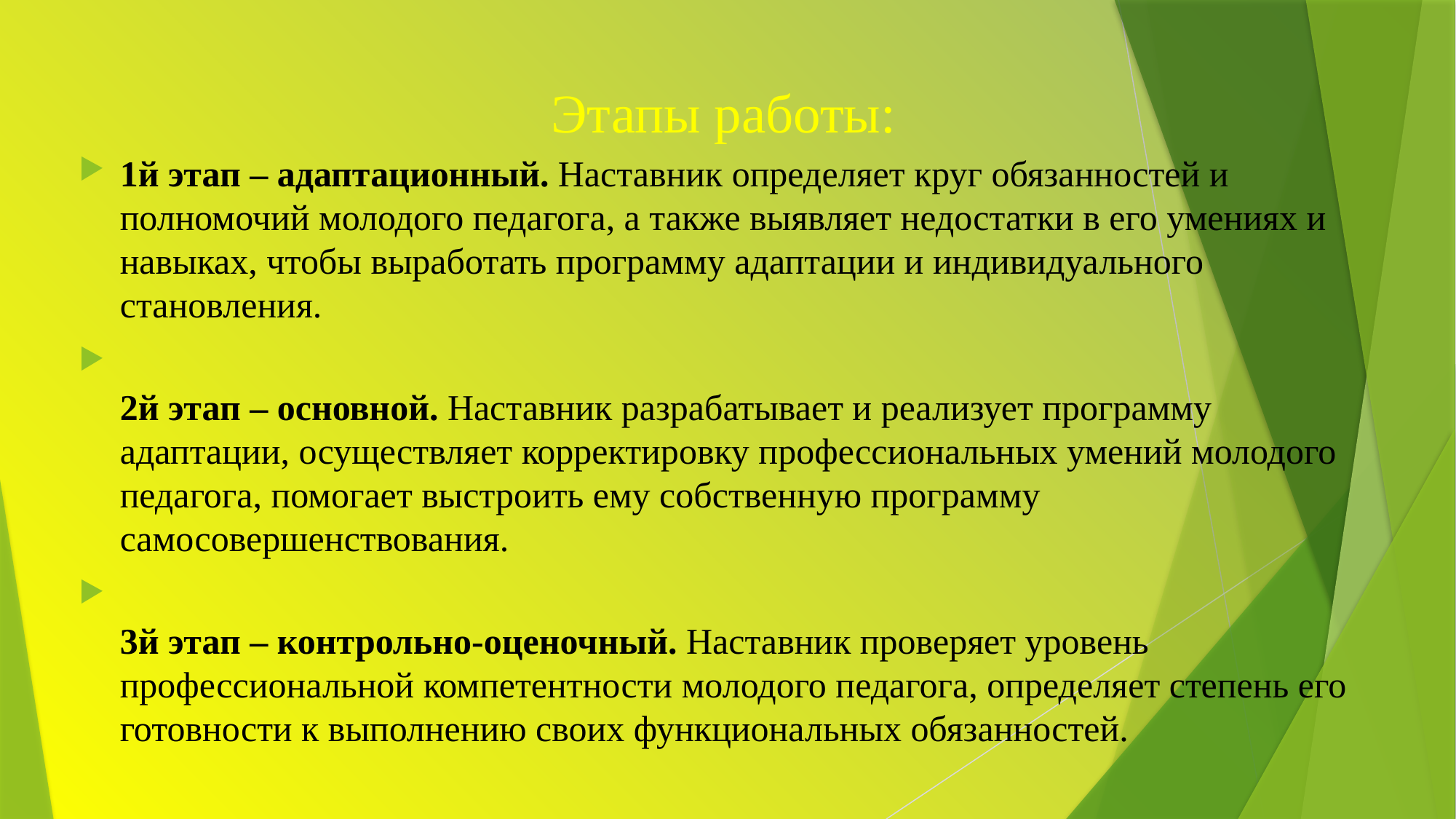

# Этапы работы:
1й этап – адаптационный. Наставник определяет круг обязанностей и полномочий молодого педагога, а также выявляет недостатки в его умениях и навыках, чтобы выработать программу адаптации и индивидуального становления.
2й этап – основной. Наставник разрабатывает и реализует программу адаптации, осуществляет корректировку профессиональных умений молодого педагога, помогает выстроить ему собственную программу самосовершенствования.
3й этап – контрольно-оценочный. Наставник проверяет уровень профессиональной компетентности молодого педагога, определяет степень его готовности к выполнению своих функциональных обязанностей.